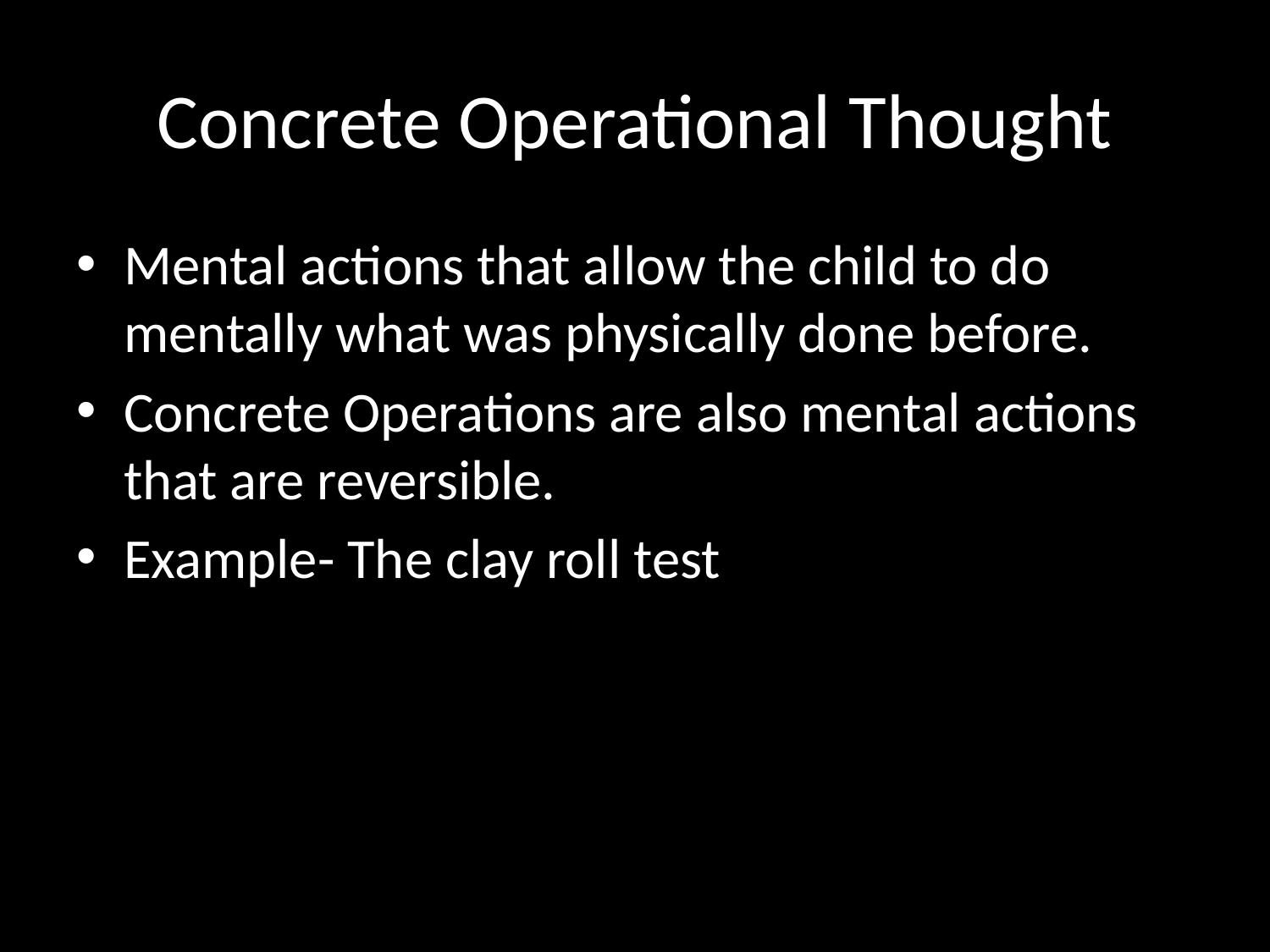

# Concrete Operational Thought
Mental actions that allow the child to do mentally what was physically done before.
Concrete Operations are also mental actions that are reversible.
Example- The clay roll test